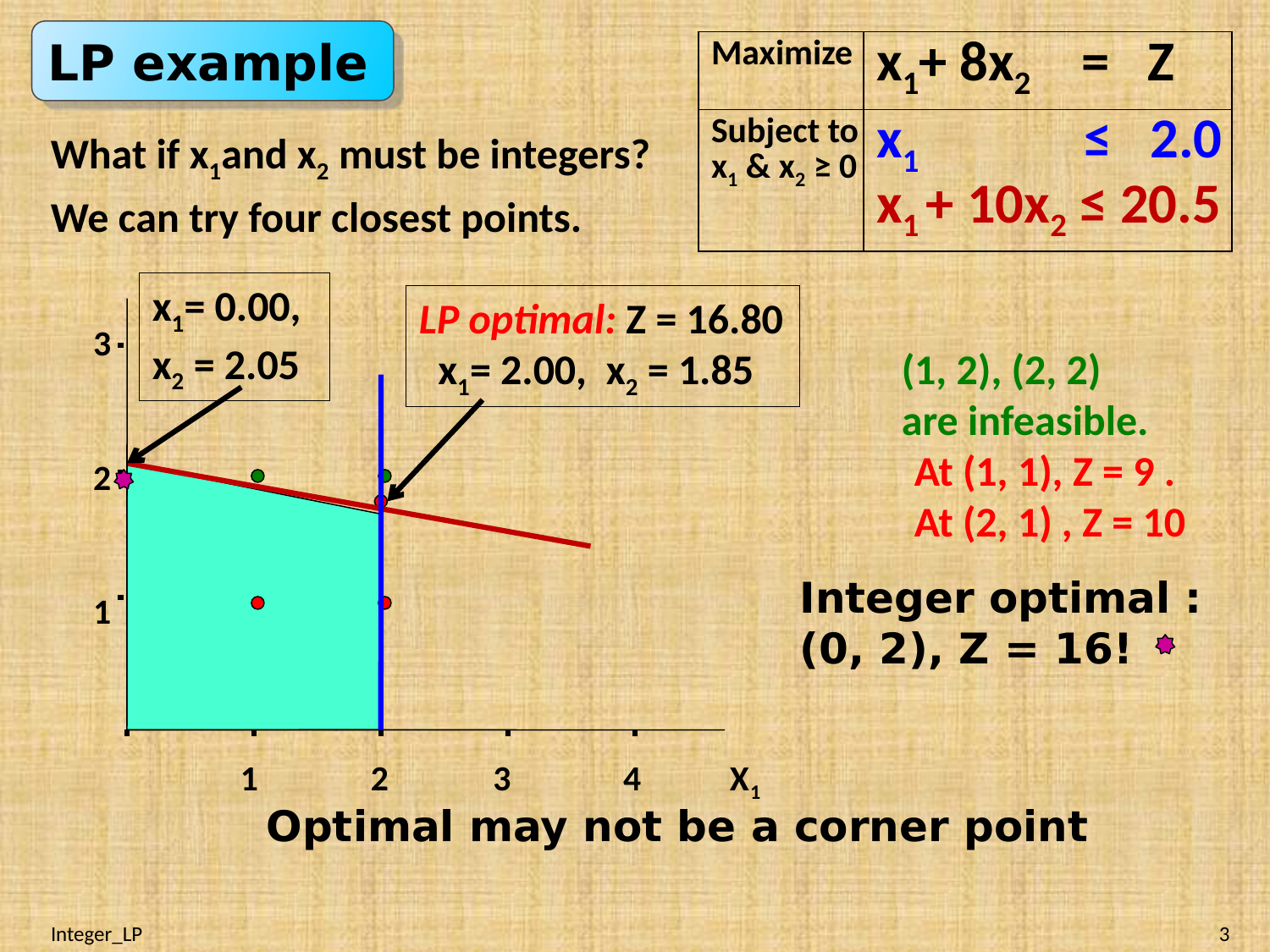

LP example
| Maximize | x1+ 8x2 = Z |
| --- | --- |
| Subject to x1 & x2 ≥ 0 | x1 ≤ 2.0 x1 + 10x2 ≤ 20.5 |
What if x1and x2 must be integers?
We can try four closest points.

3

2

1
LP optimal: Z = 16.80   x1= 2.00,  x2 = 1.85
                1              2             3              4           X1
x1= 0.00,  x2 = 2.05
(1, 2), (2, 2) are infeasible.
At (1, 1), Z = 9 . At (2, 1) , Z = 10

Integer optimal : (0, 2), Z = 16!

Optimal may not be a corner point
Integer_LP
3